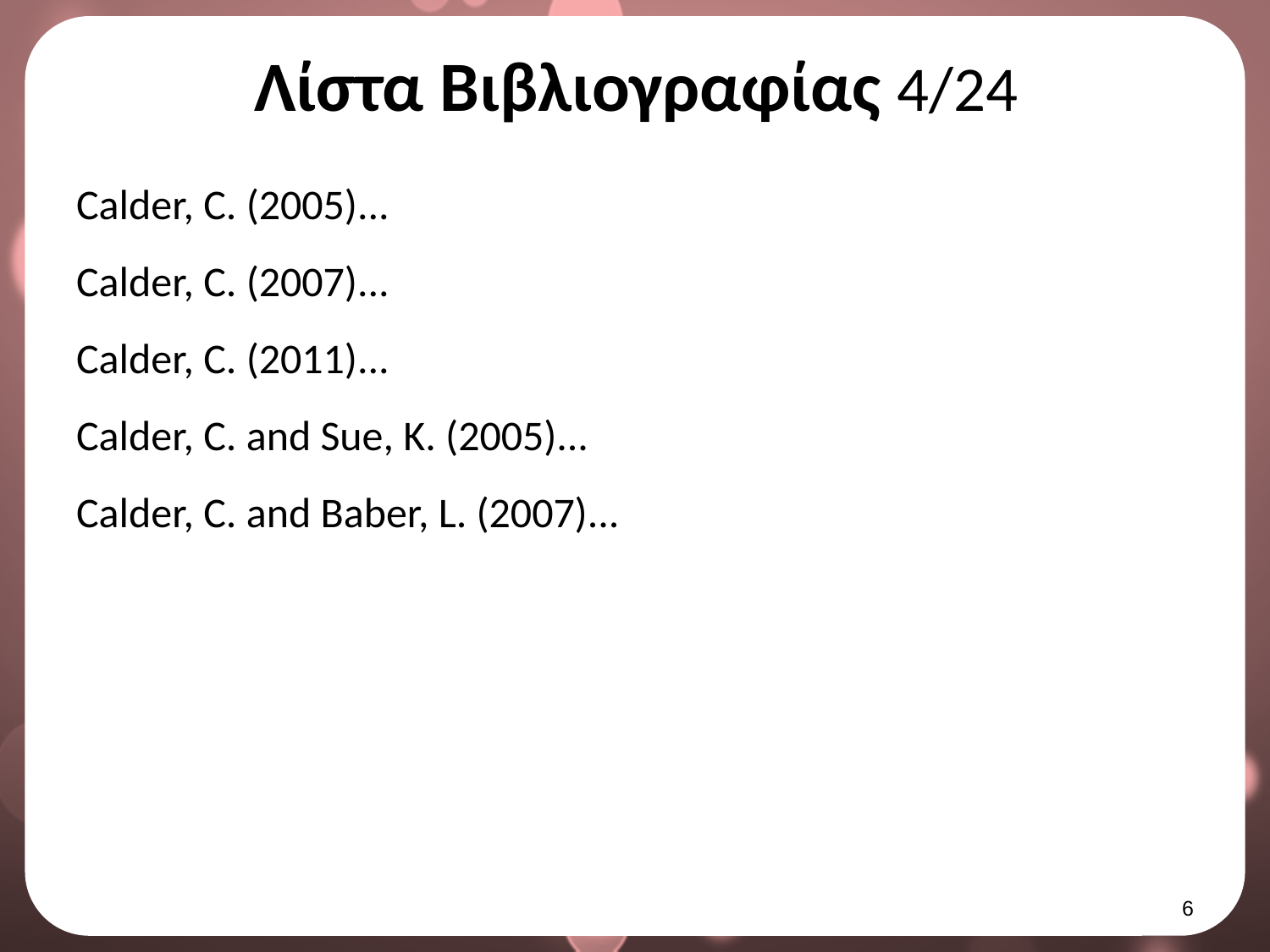

# Λίστα Βιβλιογραφίας 4/24
Calder, C. (2005)...
Calder, C. (2007)...
Calder, C. (2011)...
Calder, C. and Sue, K. (2005)...
Calder, C. and Baber, L. (2007)...

6